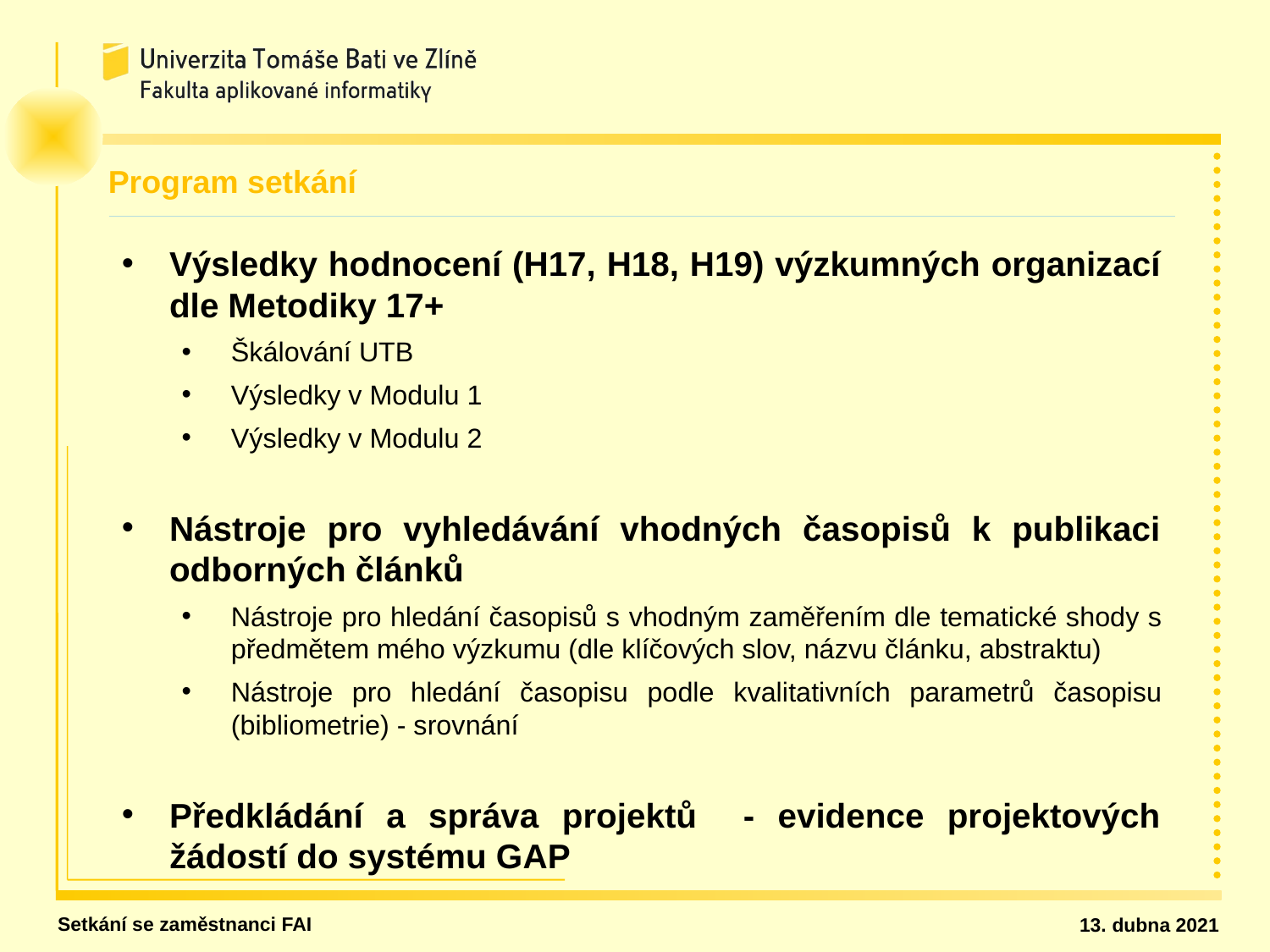

Program setkání
Výsledky hodnocení (H17, H18, H19) výzkumných organizací dle Metodiky 17+
Škálování UTB
Výsledky v Modulu 1
Výsledky v Modulu 2

Nástroje pro vyhledávání vhodných časopisů k publikaci odborných článků
Nástroje pro hledání časopisů s vhodným zaměřením dle tematické shody s předmětem mého výzkumu (dle klíčových slov, názvu článku, abstraktu)
Nástroje pro hledání časopisu podle kvalitativních parametrů časopisu (bibliometrie) - srovnání

Předkládání a správa projektů  - evidence projektových žádostí do systému GAP
Setkání se zaměstnanci FAI
13. dubna 2021